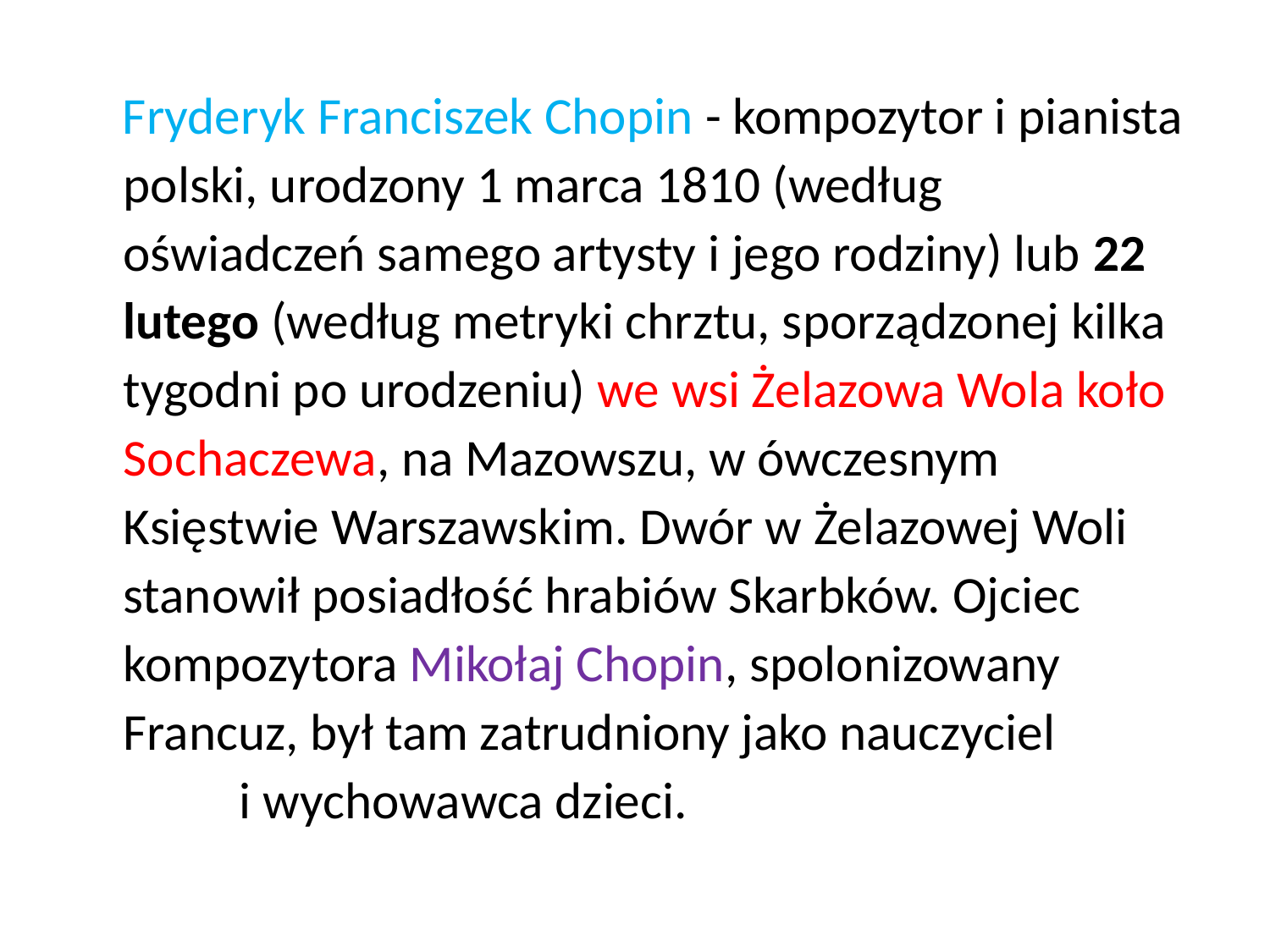

Fryderyk Franciszek Chopin - kompozytor i pianista polski, urodzony 1 marca 1810 (według oświadczeń samego artysty i jego rodziny) lub 22 lutego (według metryki chrztu, sporządzonej kilka tygodni po urodzeniu) we wsi Żelazowa Wola koło Sochaczewa, na Mazowszu, w ówczesnym Księstwie Warszawskim. Dwór w Żelazowej Woli stanowił posiadłość hrabiów Skarbków. Ojciec kompozytora Mikołaj Chopin, spolonizowany Francuz, był tam zatrudniony jako nauczyciel                      i wychowawca dzieci.